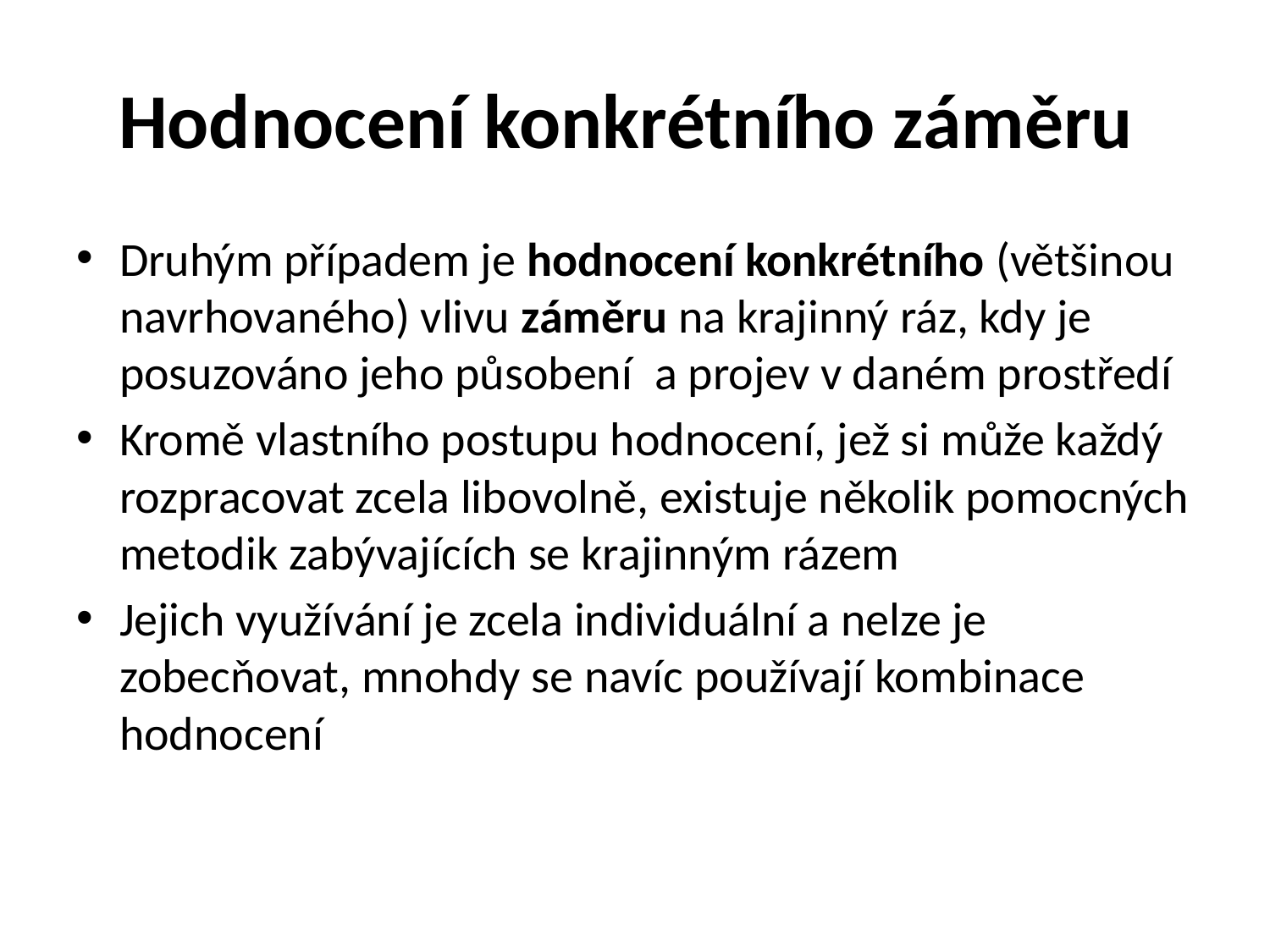

# Hodnocení konkrétního záměru
Druhým případem je hodnocení konkrétního (většinou navrhovaného) vlivu záměru na krajinný ráz, kdy je posuzováno jeho působení  a projev v daném prostředí
Kromě vlastního postupu hodnocení, jež si může každý rozpracovat zcela libovolně, existuje několik pomocných metodik zabývajících se krajinným rázem
Jejich využívání je zcela individuální a nelze je zobecňovat, mnohdy se navíc používají kombinace hodnocení